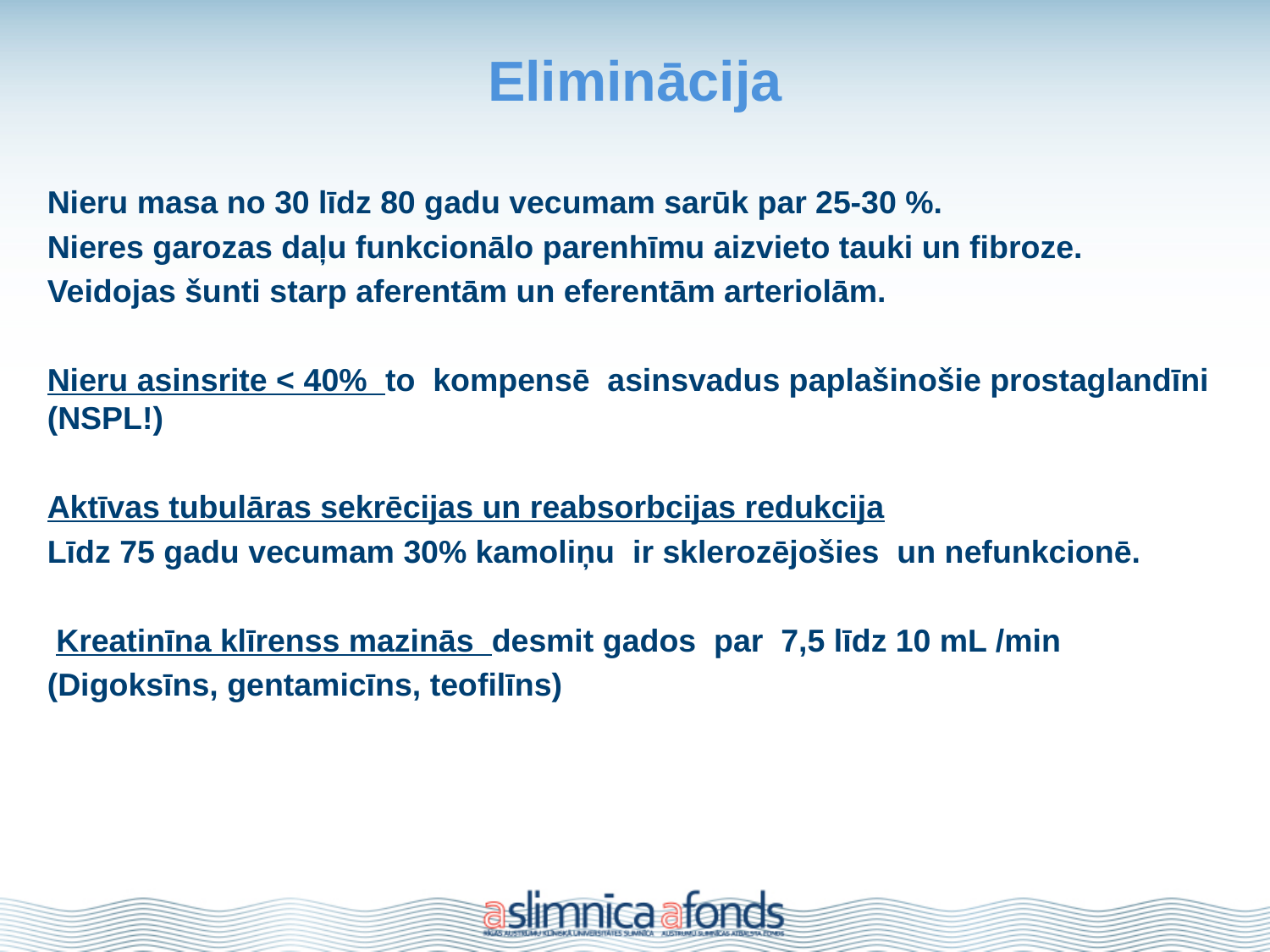

# Eliminācija
Nieru masa no 30 līdz 80 gadu vecumam sarūk par 25-30 %.
Nieres garozas daļu funkcionālo parenhīmu aizvieto tauki un fibroze.
Veidojas šunti starp aferentām un eferentām arteriolām.

Nieru asinsrite < 40%  to  kompensē  asinsvadus paplašinošie prostaglandīni  (NSPL!)

Aktīvas tubulāras sekrēcijas un reabsorbcijas redukcija
Līdz 75 gadu vecumam 30% kamoliņu  ir sklerozējošies  un nefunkcionē.

 Kreatinīna klīrenss mazinās  desmit gados  par  7,5 līdz 10 mL /min
(Digoksīns, gentamicīns, teofilīns)